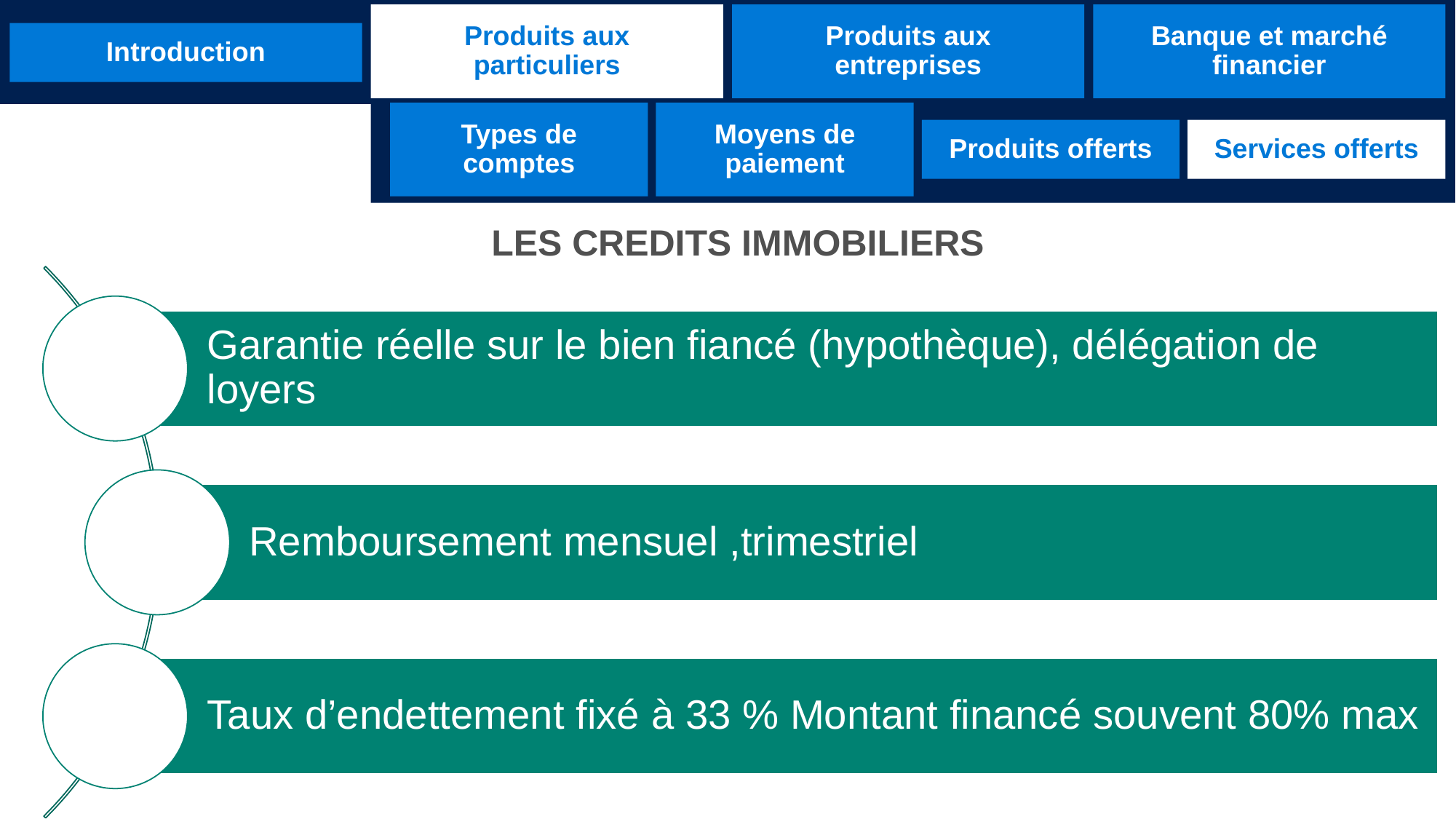

Produits aux particuliers
Produits aux entreprises
Banque et marché financier
Introduction

Moyens de paiement
Types de comptes
Produits offerts
Services offerts
LES CREDITS IMMOBILIERS
Garantie réelle sur le bien fiancé (hypothèque), délégation de loyers
Remboursement mensuel ,trimestriel
Taux d’endettement fixé à 33 % Montant financé souvent 80% max